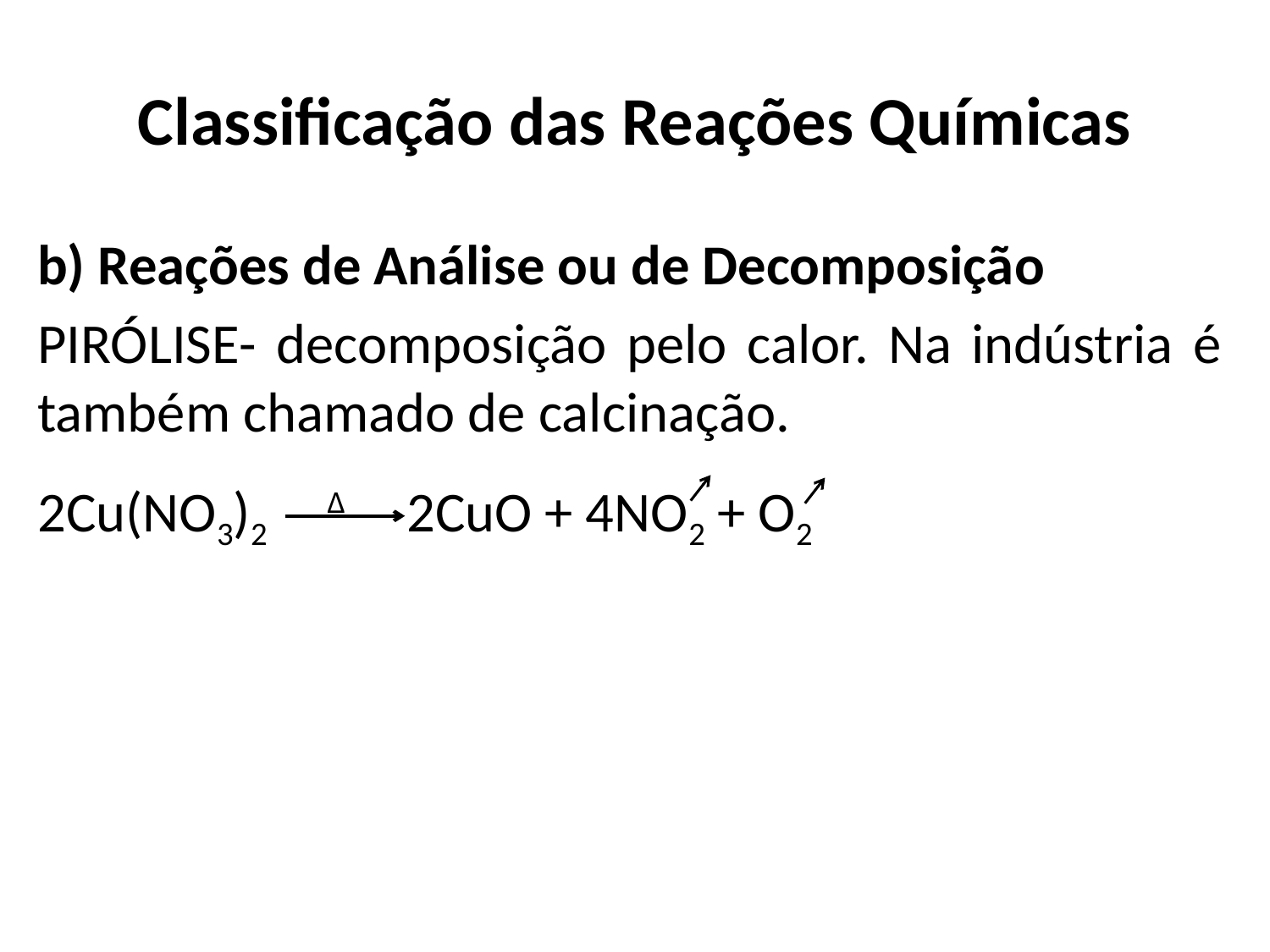

# Classificação das Reações Químicas
b) Reações de Análise ou de Decomposição
PIRÓLISE- decomposição pelo calor. Na indústria é também chamado de calcinação.
2Cu(NO3)2           2CuO + 4NO2 + O2

Δ